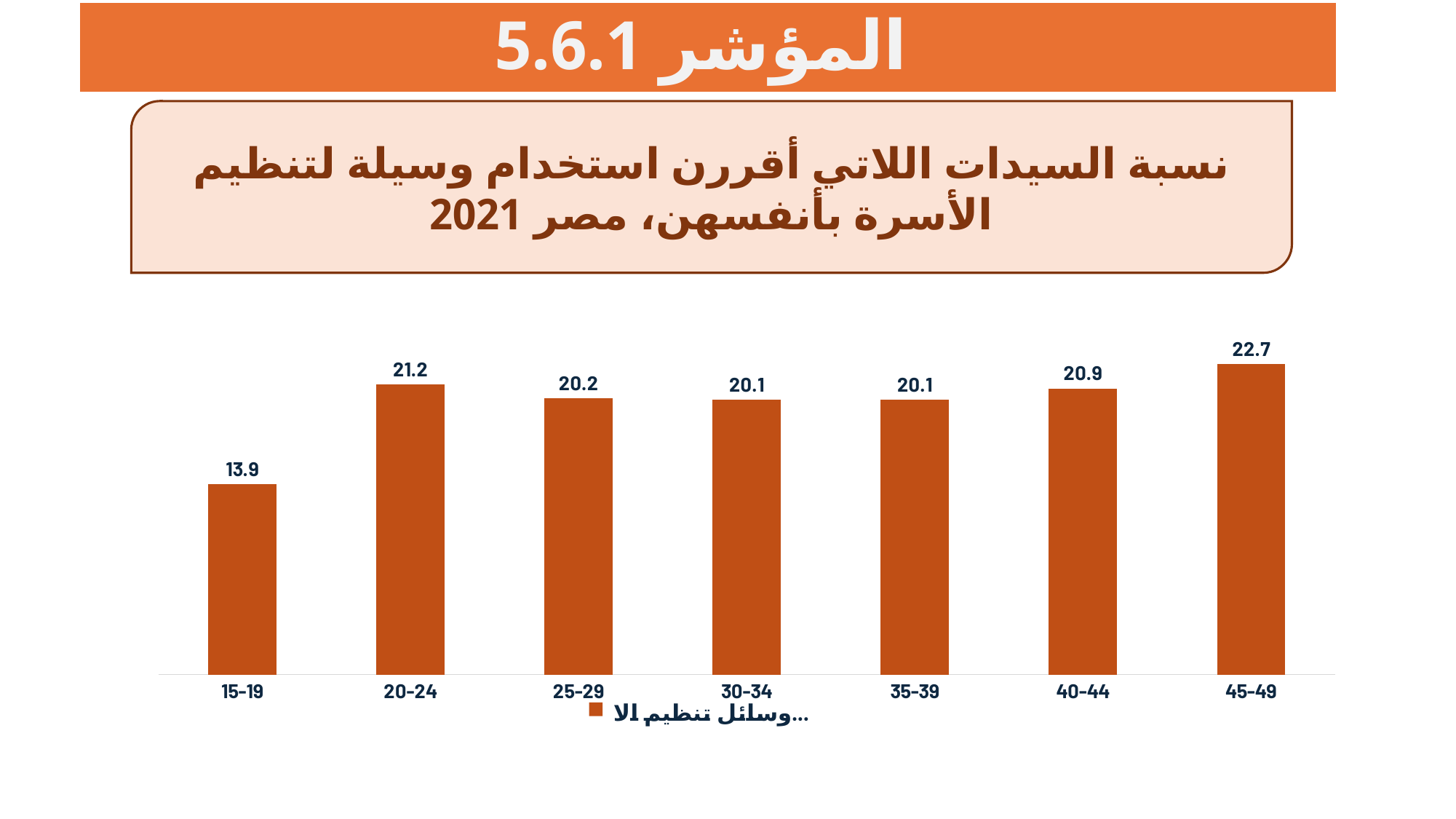

المؤشر 5.6.1
نسبة السيدات اللاتي أقررن استخدام وسيلة لتنظيم الأسرة بأنفسهن، مصر 2021

### Chart

| Category |  وسائل تنظيم الاسرة |
|---|---|
| 15-19 | 13.9 |
| 20-24 | 21.2 |
| 25-29 | 20.2 |
| 30-34 | 20.1 |
| 35-39 | 20.1 |
| 40-44 | 20.9 |
| 45-49 | 22.7 |